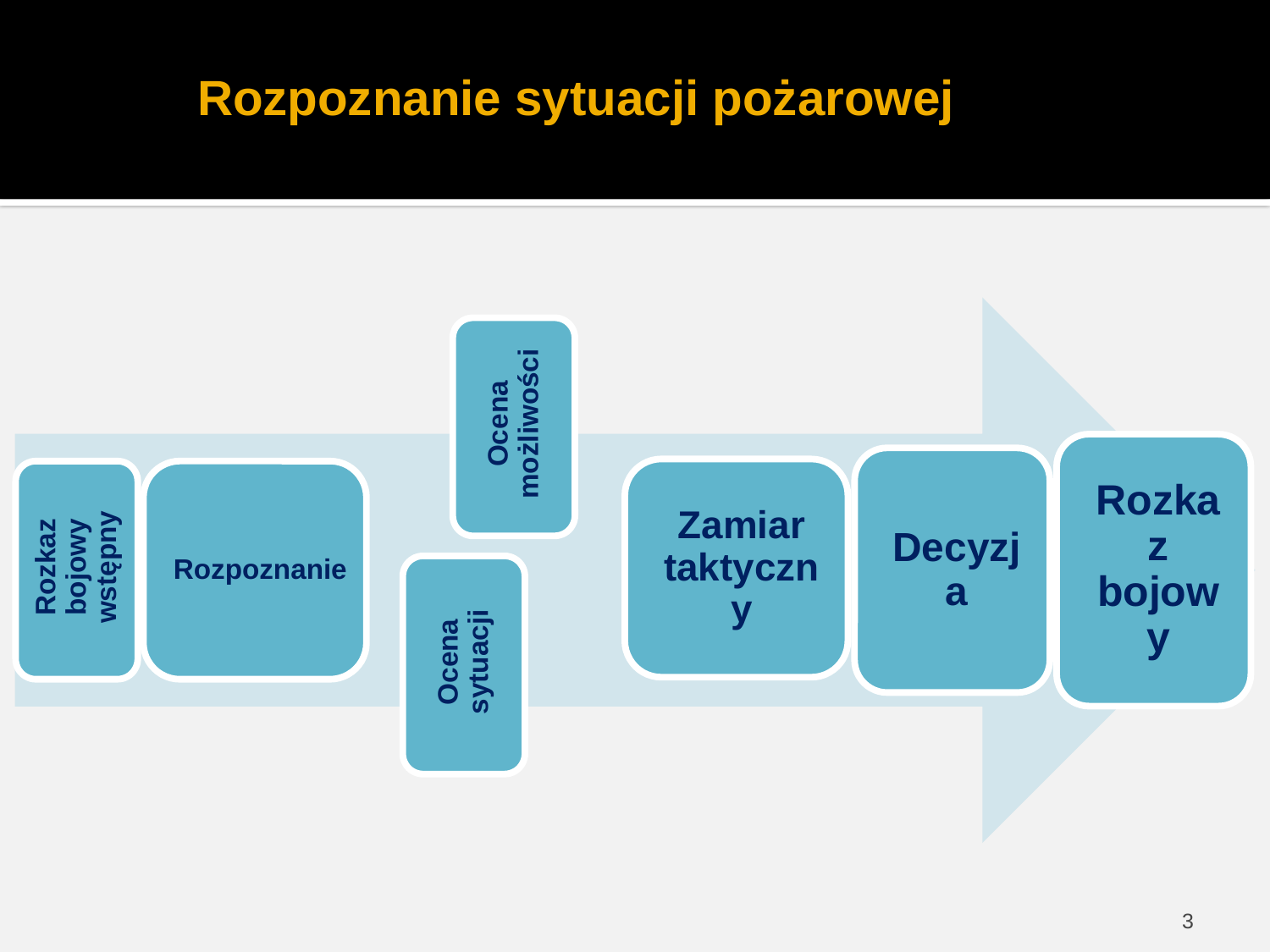

Rozpoznanie sytuacji pożarowej
Rozkaz bojowy wstępny
Rozpoznanie
Ocena sytuacji
Ocena możliwości
Zamiar taktyczny
Decyzja
Rozkaz bojowy
3